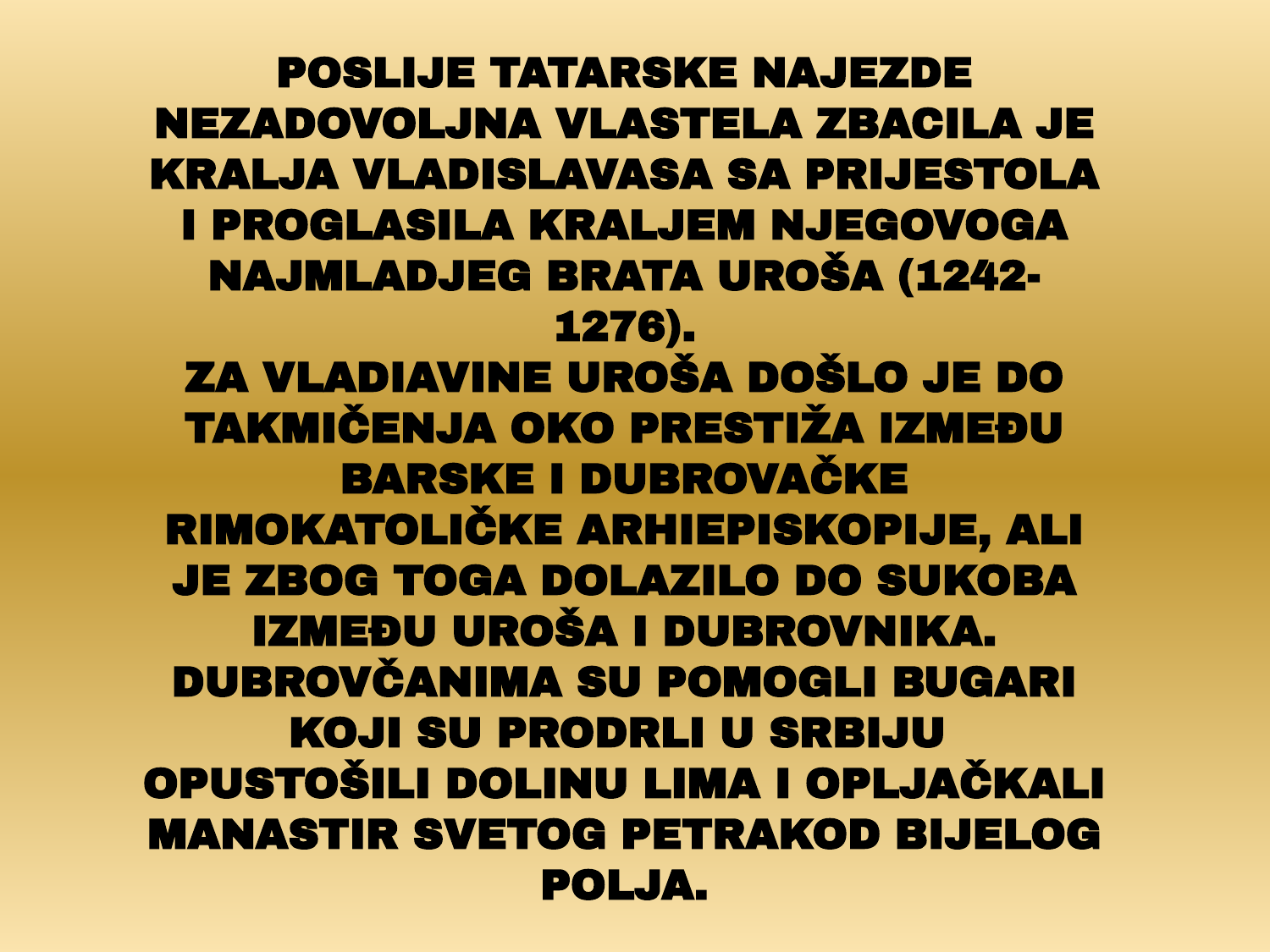

# POSLIJE TATARSKE NAJEZDE NEZADOVOLJNA VLASTELA ZBACILA JE KRALJA VLADISLAVASA SA PRIJESTOLA I PROGLASILA KRALJEM NJEGOVOGA NAJMLADJEG BRATA UROŠA (1242-1276). ZA VLADIAVINE UROŠA DOŠLO JE DO TAKMIČENJA OKO PRESTIŽA IZMEĐU BARSKE I DUBROVAČKE RIMOKATOLIČKE ARHIEPISKOPIJE, ALI JE ZBOG TOGA DOLAZILO DO SUKOBA IZMEĐU UROŠA I DUBROVNIKA. DUBROVČANIMA SU POMOGLI BUGARI KOJI SU PRODRLI U SRBIJU  OPUSTOŠILI DOLINU LIMA I OPLJAČKALI MANASTIR SVETOG PETRAKOD BIJELOG POLJA.